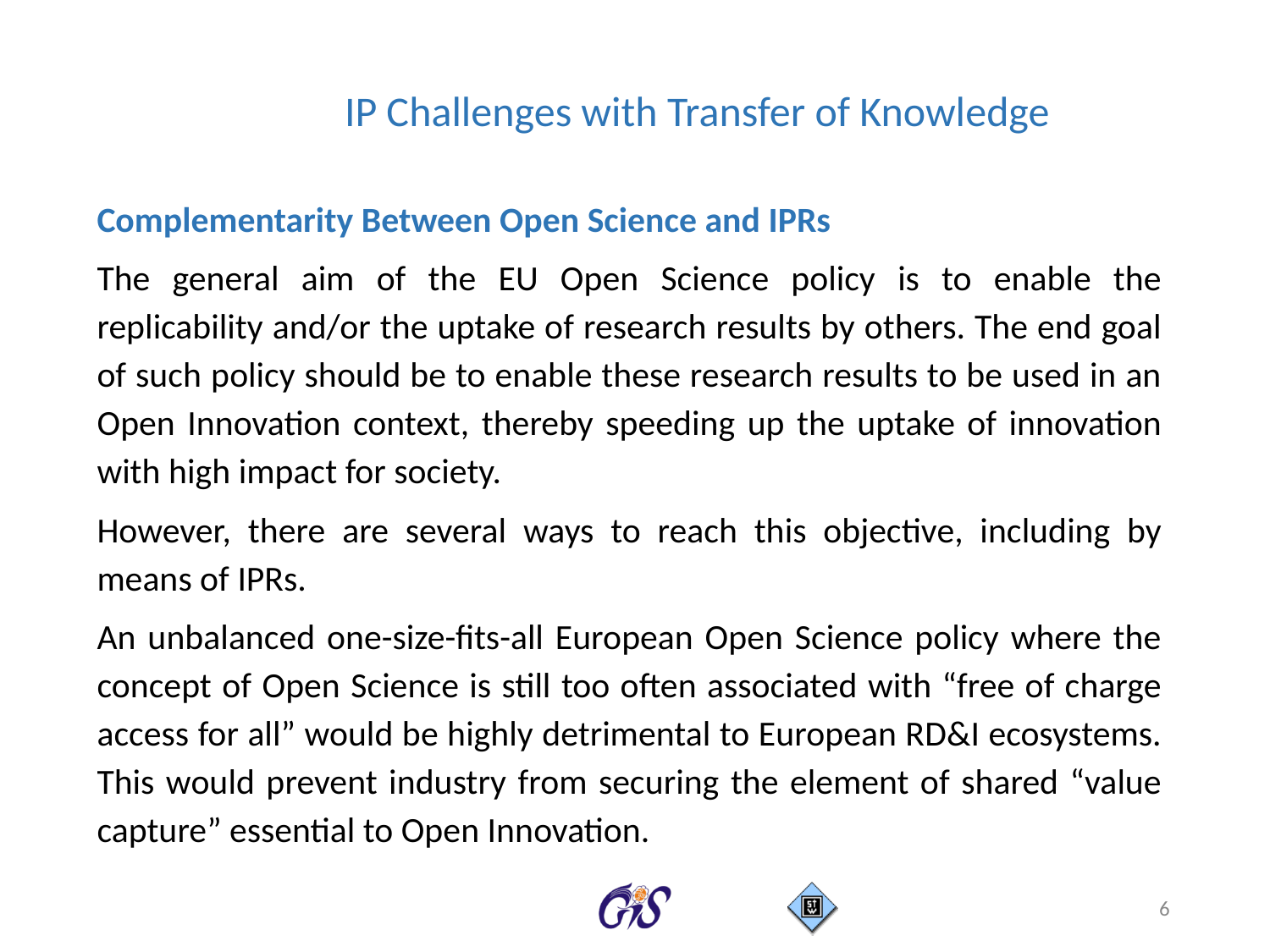

# IP Challenges with Transfer of Knowledge
Complementarity Between Open Science and IPRs
The general aim of the EU Open Science policy is to enable the replicability and/or the uptake of research results by others. The end goal of such policy should be to enable these research results to be used in an Open Innovation context, thereby speeding up the uptake of innovation with high impact for society.
However, there are several ways to reach this objective, including by means of IPRs.
An unbalanced one-size-fits-all European Open Science policy where the concept of Open Science is still too often associated with “free of charge access for all” would be highly detrimental to European RD&I ecosystems. This would prevent industry from securing the element of shared “value capture” essential to Open Innovation.
6